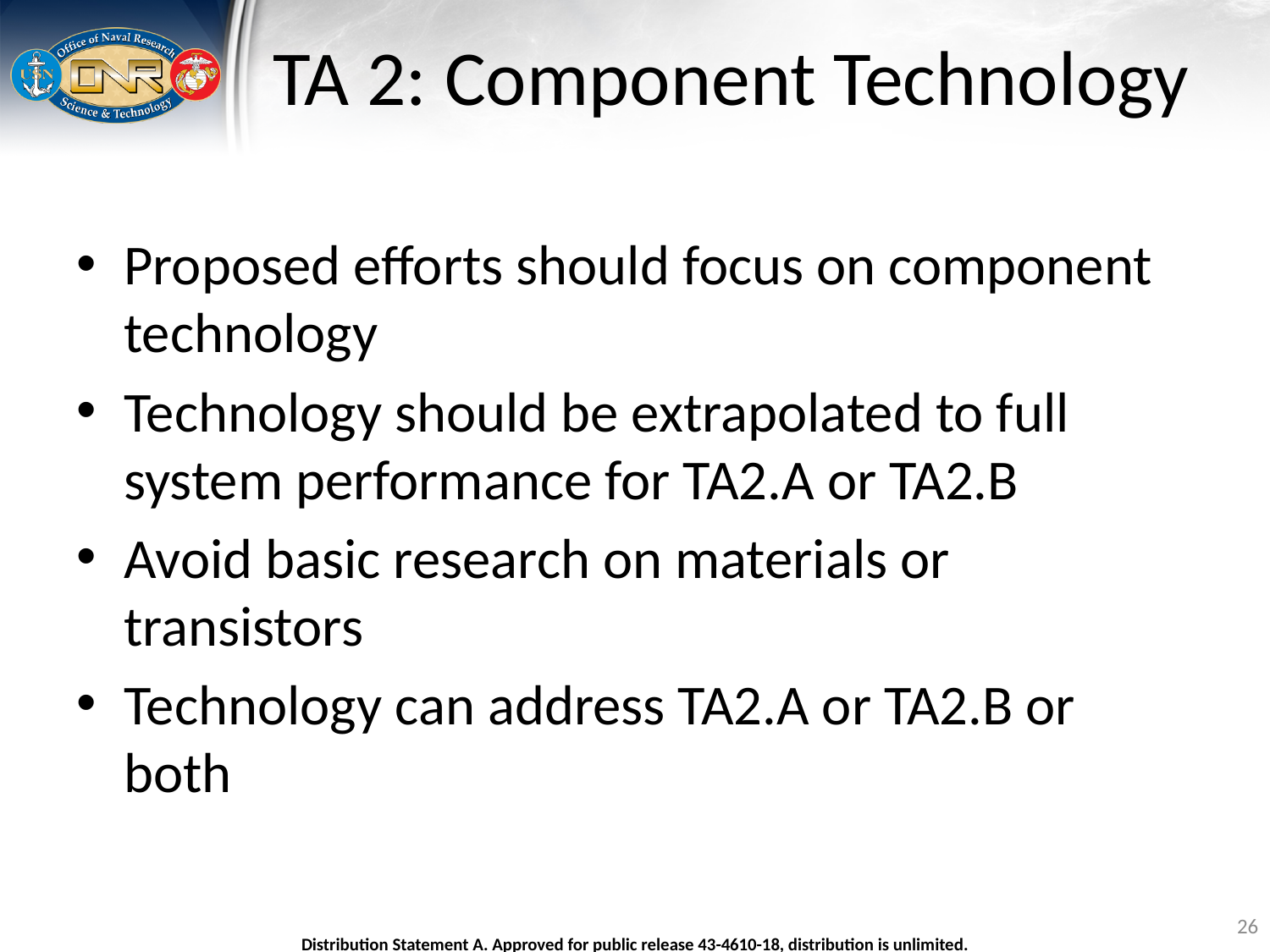

# TA 2: Component Technology
Proposed efforts should focus on component technology
Technology should be extrapolated to full system performance for TA2.A or TA2.B
Avoid basic research on materials or transistors
Technology can address TA2.A or TA2.B or both
26
Distribution Statement A. Approved for public release 43-4610-18, distribution is unlimited.